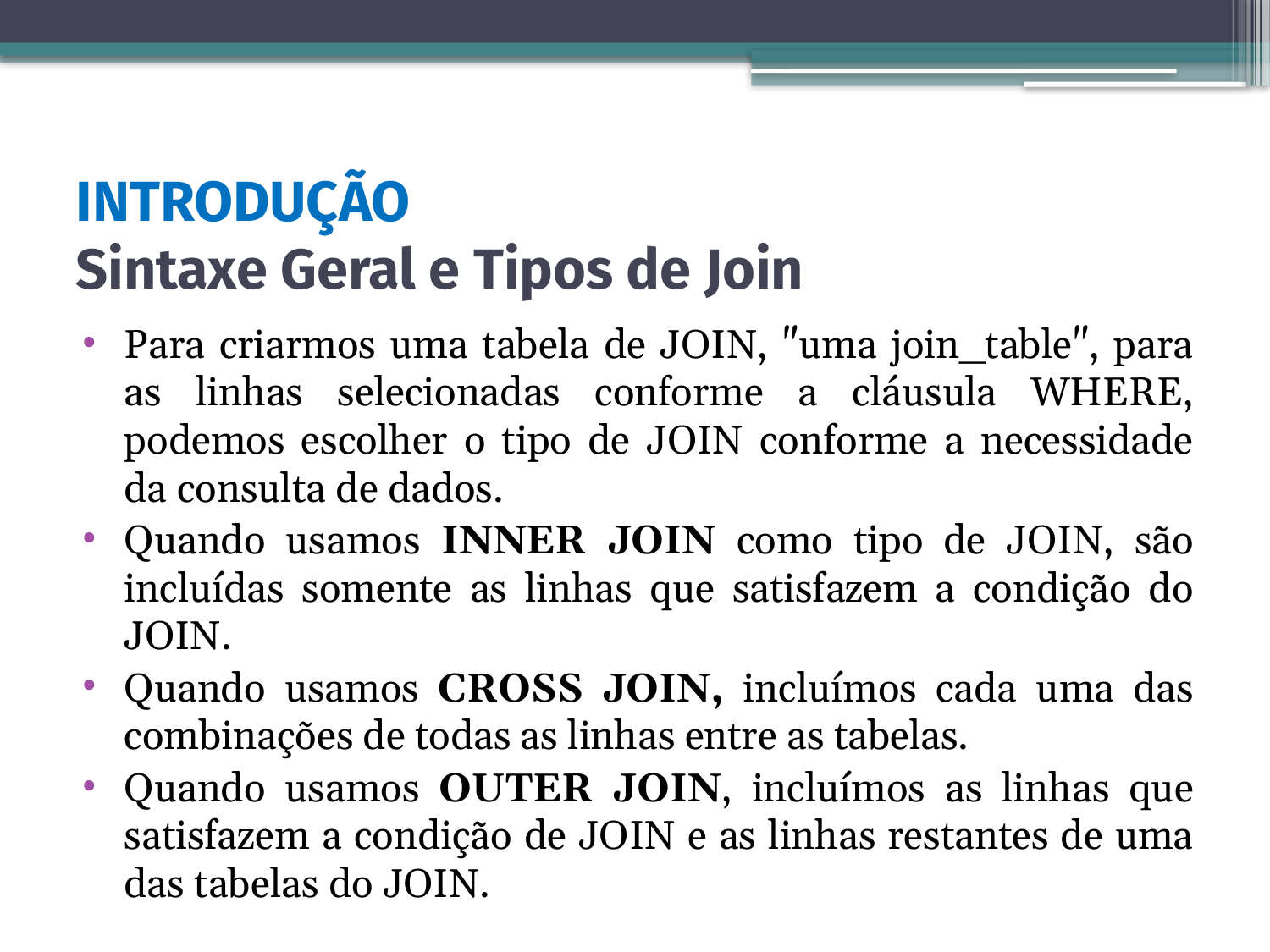

# INTRODUÇÃO Sintaxe Geral e Tipos de Join
Para criarmos uma tabela de JOIN, "uma join_table", para as linhas selecionadas conforme a cláusula WHERE, podemos escolher o tipo de JOIN conforme a necessidade da consulta de dados.
Quando usamos INNER JOIN como tipo de JOIN, são incluídas somente as linhas que satisfazem a condição do JOIN.
Quando usamos CROSS JOIN, incluímos cada uma das combinações de todas as linhas entre as tabelas.
Quando usamos OUTER JOIN, incluímos as linhas que satisfazem a condição de JOIN e as linhas restantes de uma das tabelas do JOIN.